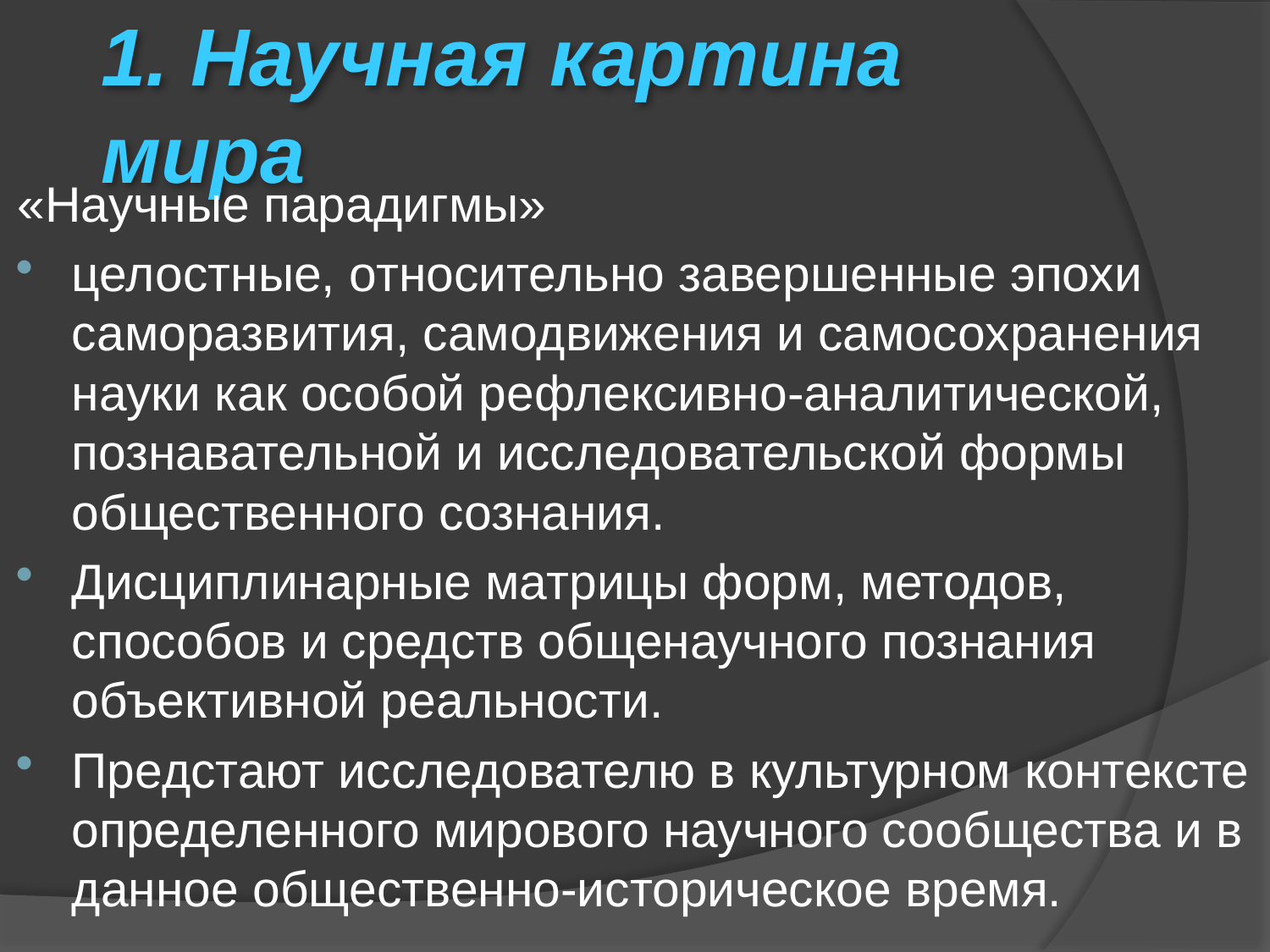

# 1. Научная картина мира
«Научные парадигмы»
целостные, относительно завершенные эпохи саморазвития, самодвижения и самосохранения науки как особой рефлексивно-аналитической, познавательной и исследовательской формы общественного сознания.
Дисциплинарные матрицы форм, методов, способов и средств общенаучного познания объективной реальности.
Предстают исследователю в культурном контексте определенного мирового научного сообщества и в данное общественно-историческое время.